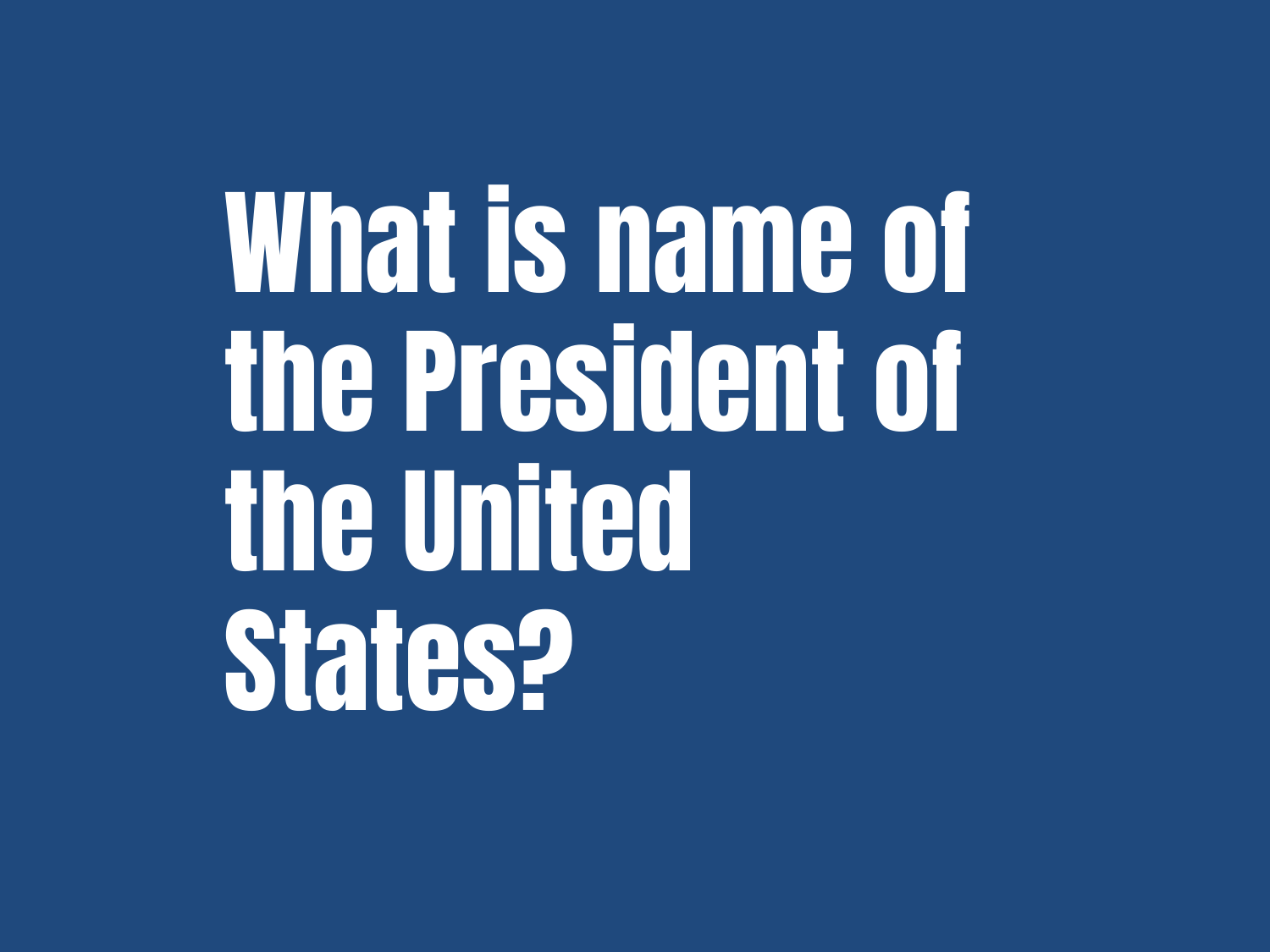

What is name of the President of the United States?